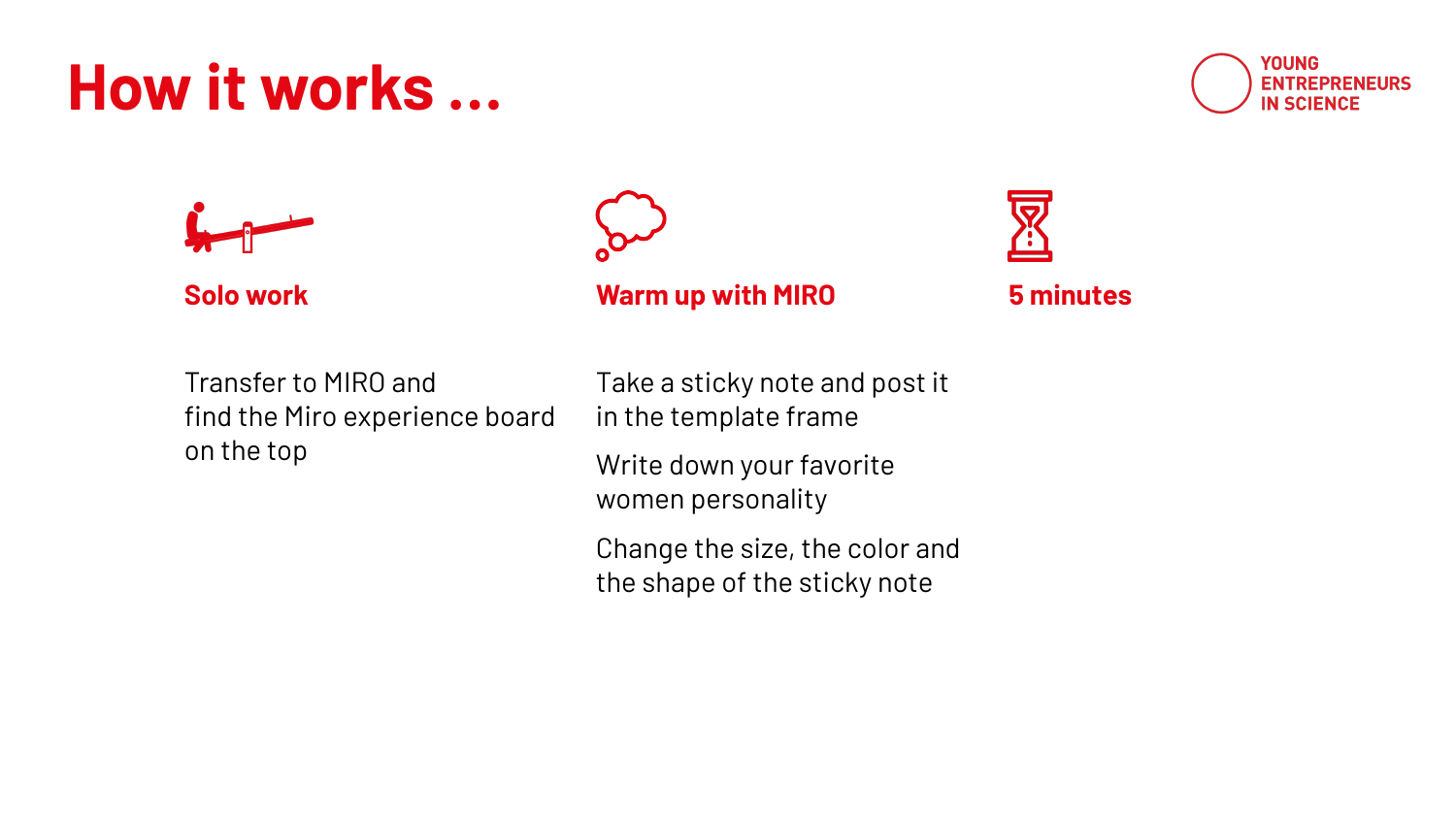

Solo work
Warm up with MIRO
5 minutes
Transfer to MIRO and
find the Miro experience board on the top

Take a sticky note and post it in the template frame
Write down your favorite women personality
Change the size, the color and the shape of the sticky note